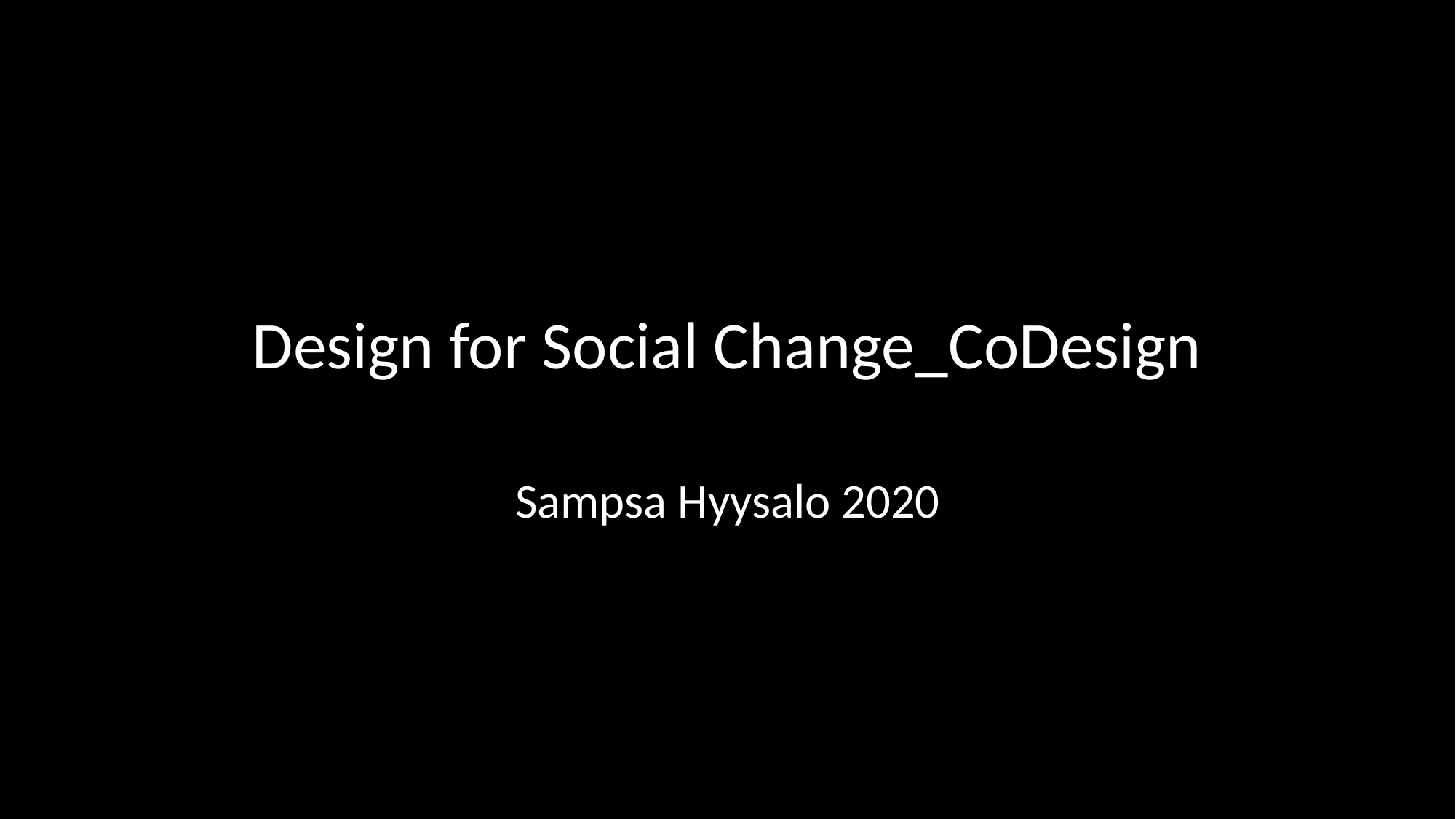

# Design for Social Change_CoDesign
Sampsa Hyysalo 2020